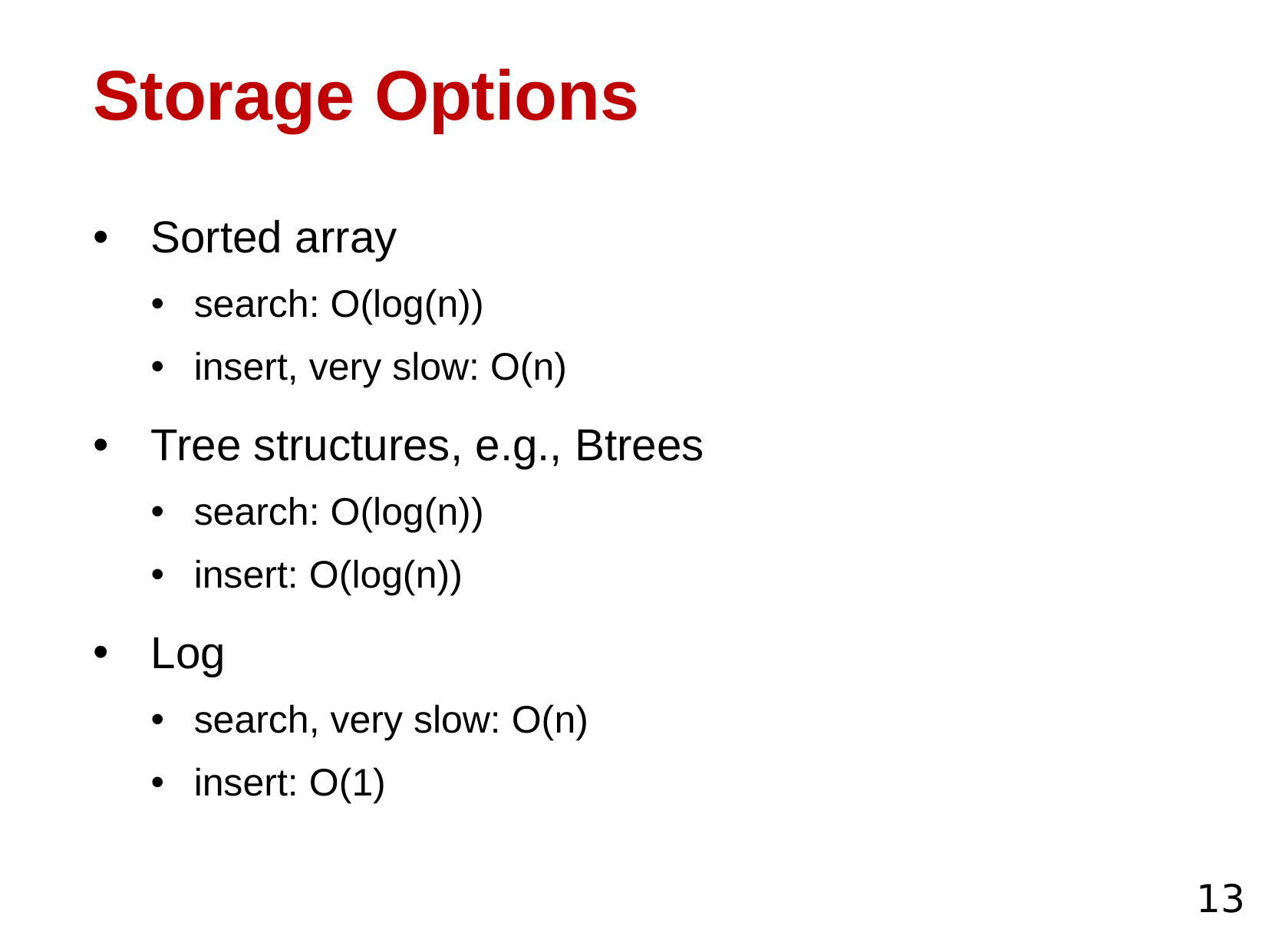

# Storage Options
Sorted array
search: O(log(n))
insert, very slow: O(n)
Tree structures, e.g., Btrees
search: O(log(n))
insert: O(log(n))
Log
search, very slow: O(n)
insert: O(1)